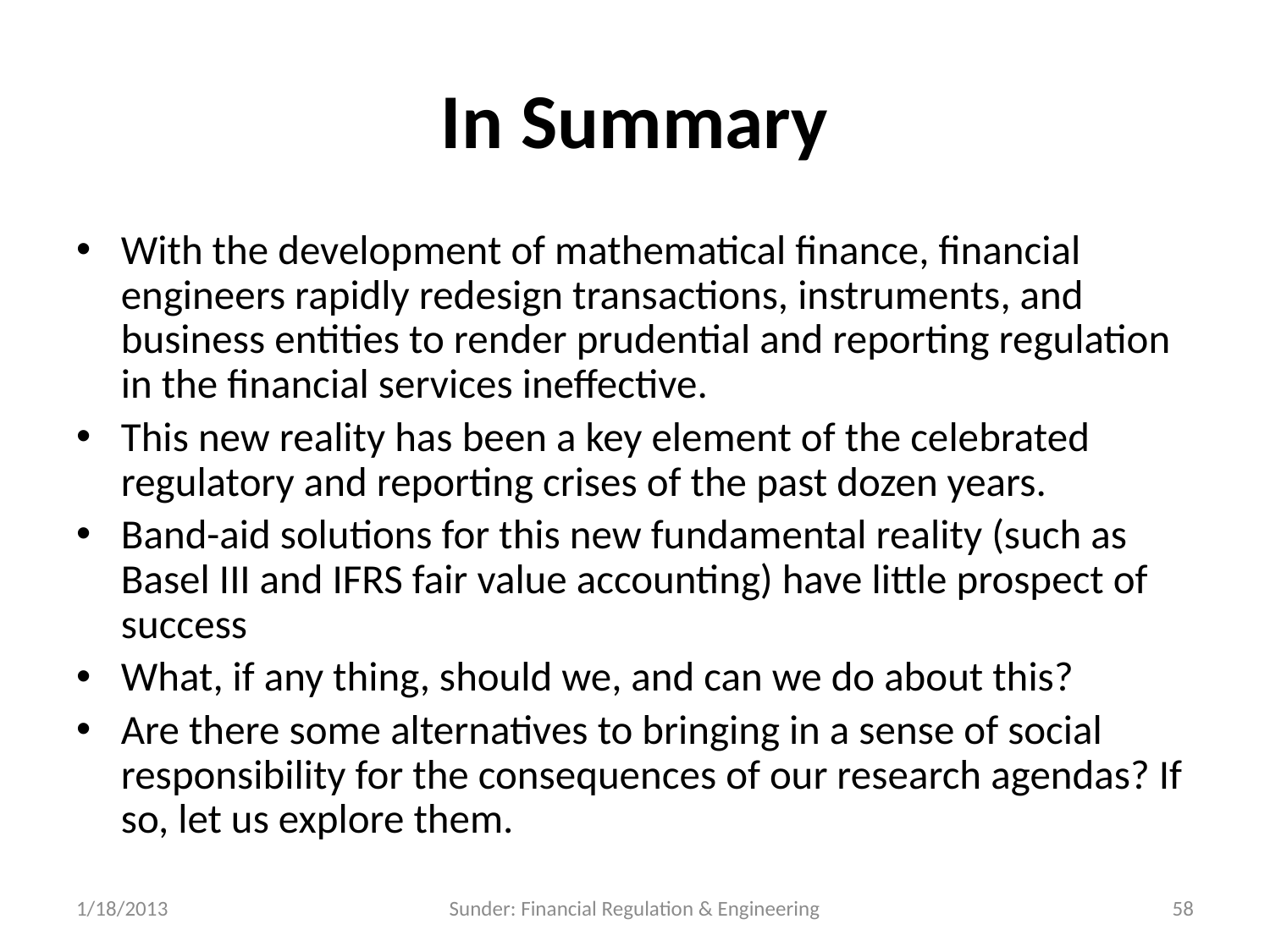

# In Summary
With the development of mathematical finance, financial engineers rapidly redesign transactions, instruments, and business entities to render prudential and reporting regulation in the financial services ineffective.
This new reality has been a key element of the celebrated regulatory and reporting crises of the past dozen years.
Band-aid solutions for this new fundamental reality (such as Basel III and IFRS fair value accounting) have little prospect of success
What, if any thing, should we, and can we do about this?
Are there some alternatives to bringing in a sense of social responsibility for the consequences of our research agendas? If so, let us explore them.
1/18/2013
Sunder: Financial Regulation & Engineering
58